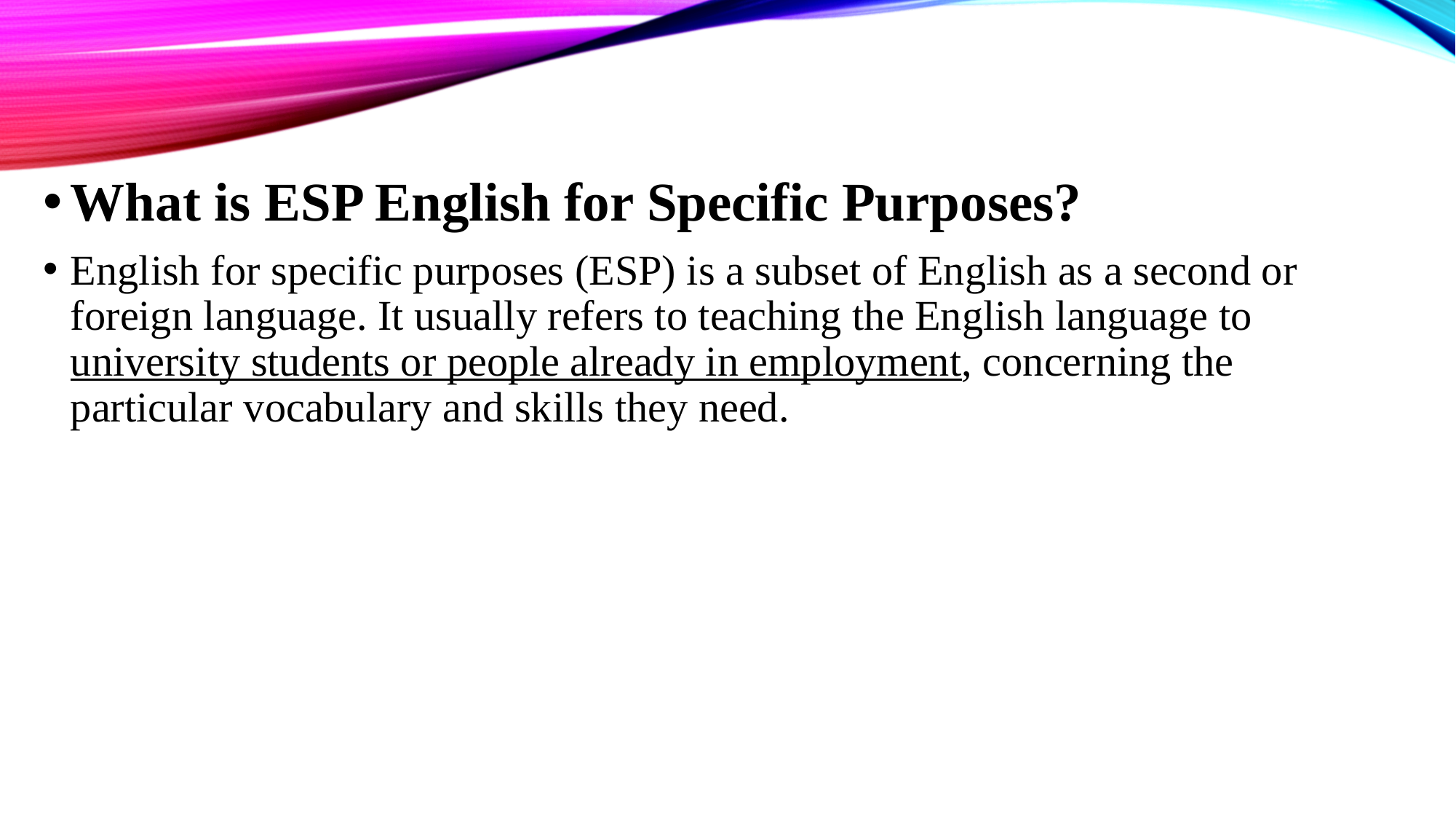

What is ESP English for Specific Purposes?
English for specific purposes (ESP) is a subset of English as a second or foreign language. It usually refers to teaching the English language to university students or people already in employment, concerning the particular vocabulary and skills they need.